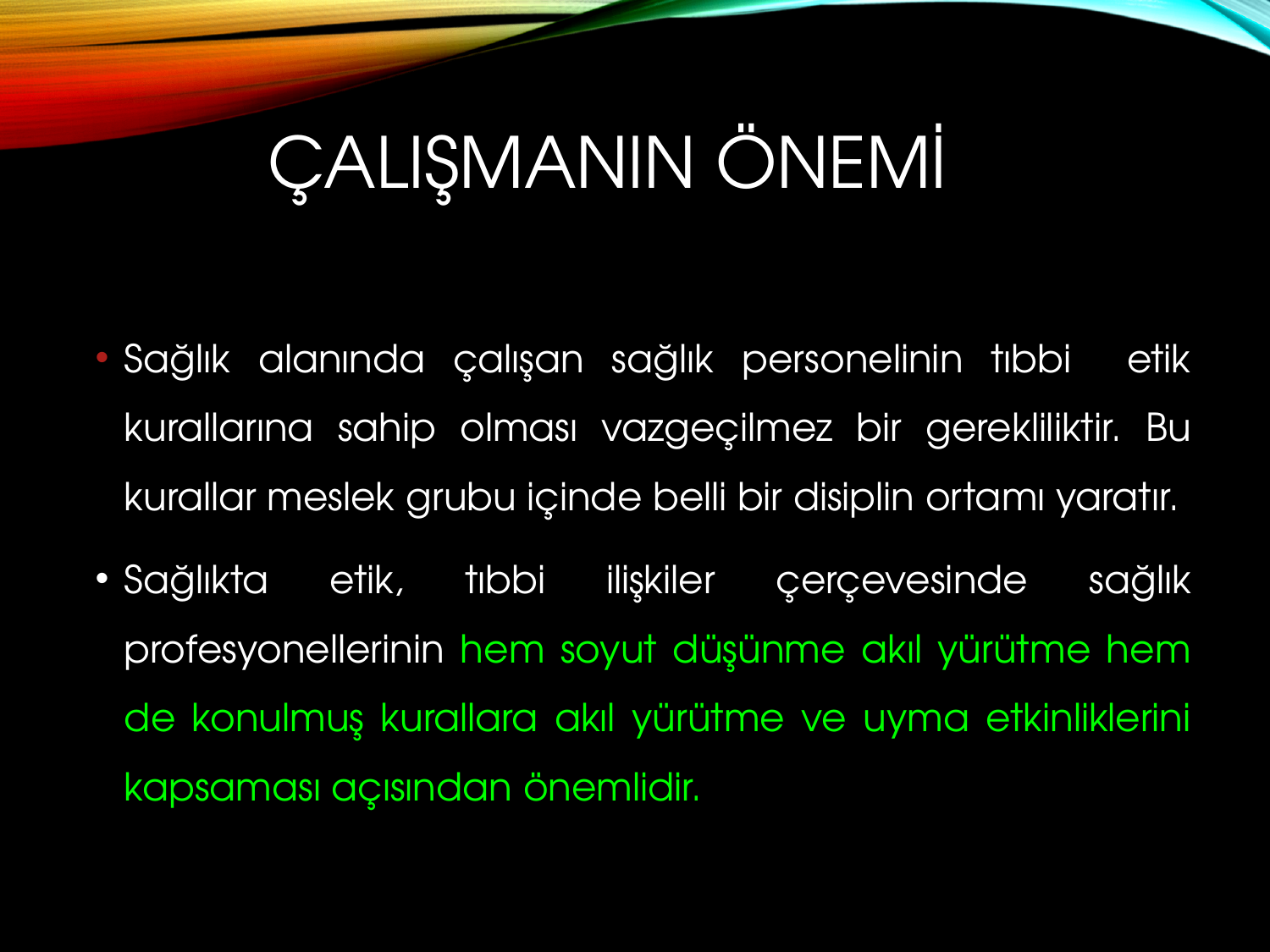

# Çalışmanın önemi
Sağlık alanında çalışan sağlık personelinin tıbbi  etik kurallarına sahip olması vazgeçilmez bir gerekliliktir. Bu kurallar meslek grubu içinde belli bir disiplin ortamı yaratır.
Sağlıkta etik, tıbbi ilişkiler çerçevesinde sağlık profesyonellerinin hem soyut düşünme akıl yürütme hem de konulmuş kurallara akıl yürütme ve uyma etkinliklerini kapsaması açısından önemlidir.